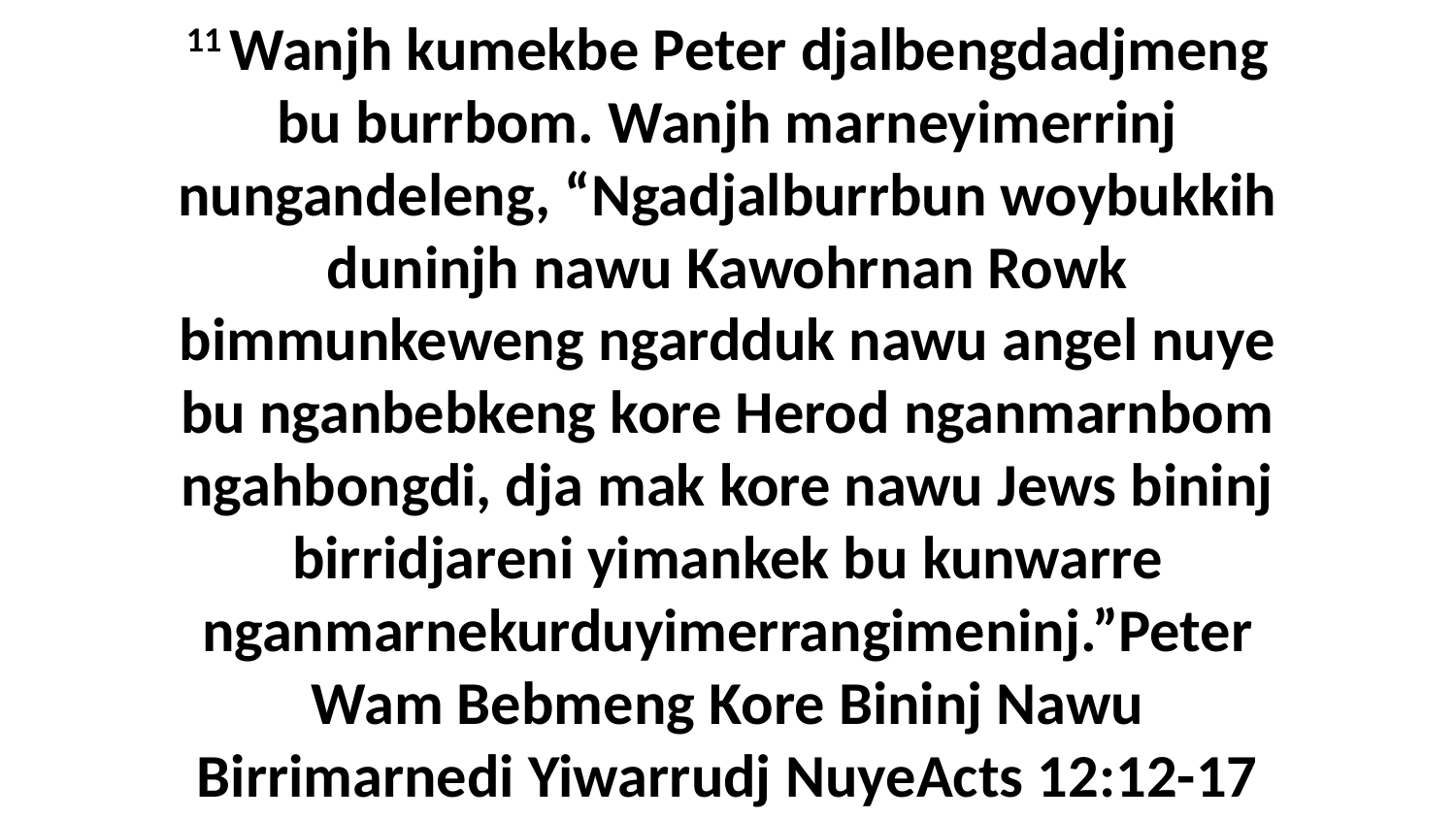

11 Wanjh kumekbe Peter djalbengdadjmeng bu burrbom. Wanjh marneyimerrinj nungandeleng, “Ngadjalburrbun woybukkih duninjh nawu Kawohrnan Rowk bimmunkeweng ngardduk nawu angel nuye bu nganbebkeng kore Herod nganmarnbom ngahbongdi, dja mak kore nawu Jews bininj birridjareni yimankek bu kunwarre nganmarnekurduyimerrangimeninj.”Peter Wam Bebmeng Kore Bininj Nawu Birrimarnedi Yiwarrudj NuyeActs 12:12-17